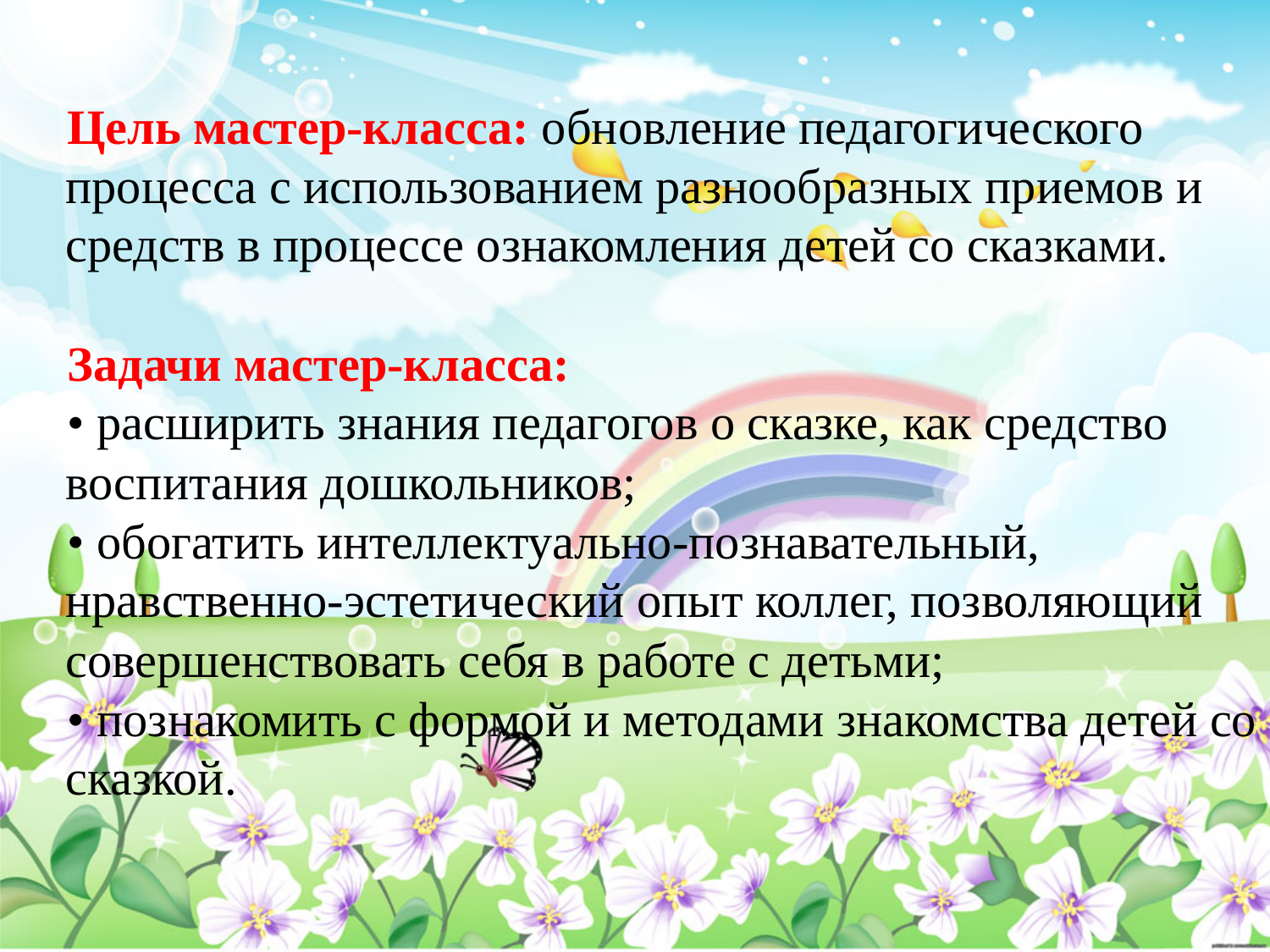

Цель мастер-класса: обновление педагогического процесса с использованием разнообразных приемов и средств в процессе ознакомления детей со сказками.

Задачи мастер-класса:
• расширить знания педагогов о сказке, как средство воспитания дошкольников;
• обогатить интеллектуально-познавательный, нравственно-эстетический опыт коллег, позволяющий совершенствовать себя в работе с детьми;
• познакомить с формой и методами знакомства детей со сказкой.